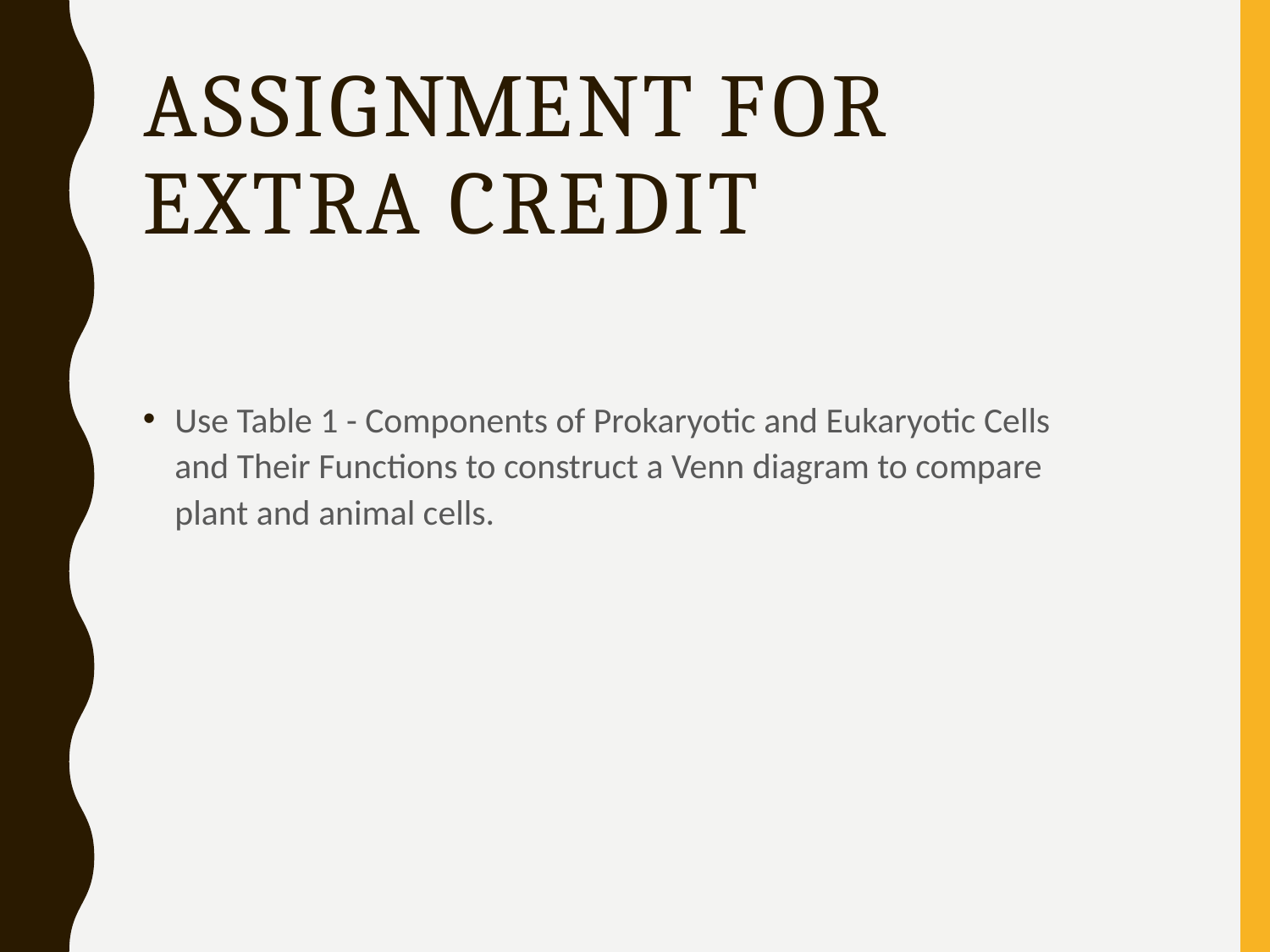

# Assignment for extra credit
Use Table 1 - Components of Prokaryotic and Eukaryotic Cells and Their Functions to construct a Venn diagram to compare plant and animal cells.